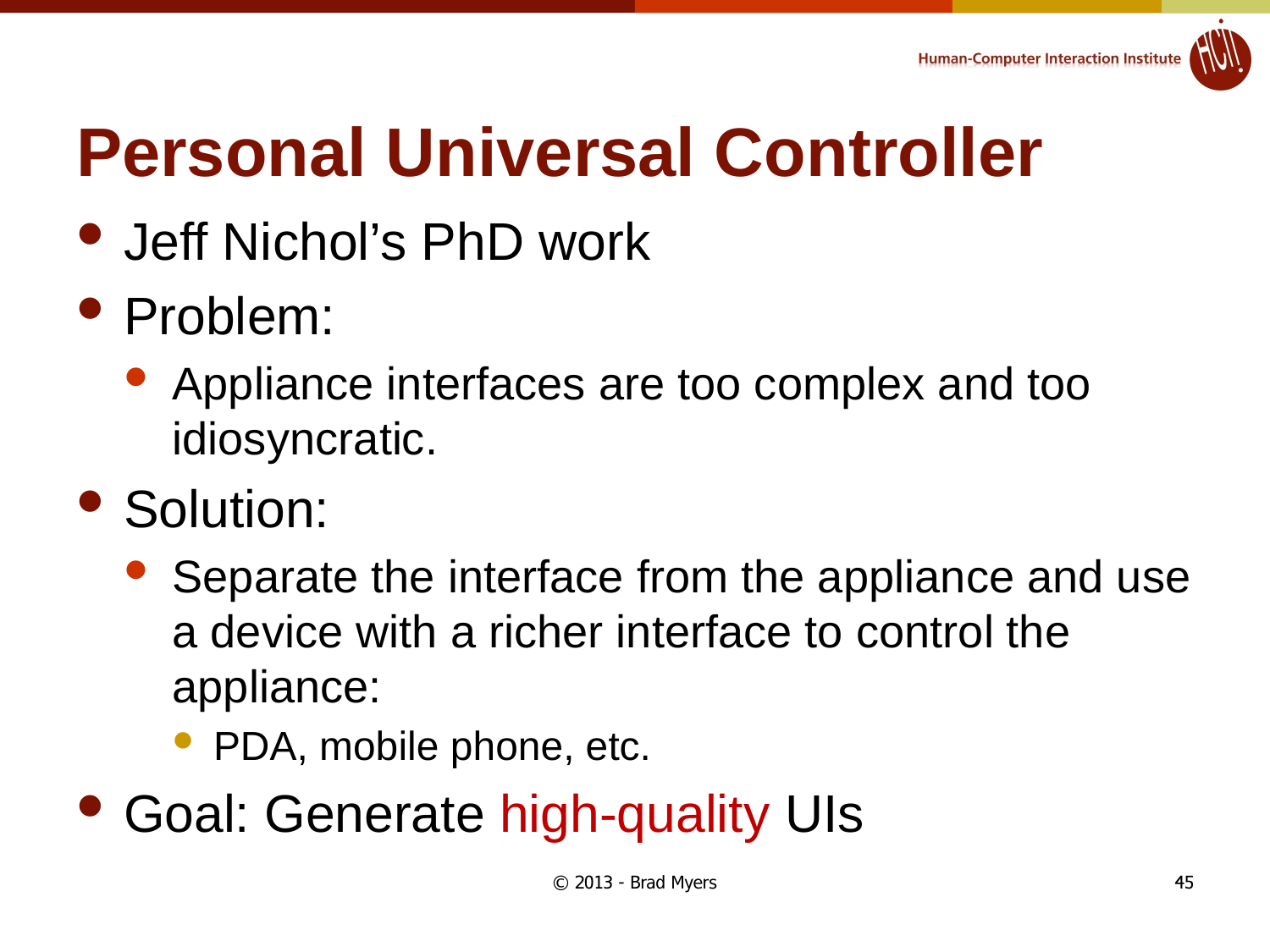

# Personal Universal Controller
Jeff Nichol’s PhD work
Problem:
Appliance interfaces are too complex and too idiosyncratic.
Solution:
Separate the interface from the appliance and use a device with a richer interface to control the appliance:
PDA, mobile phone, etc.
Goal: Generate high-quality UIs
© 2013 - Brad Myers
45